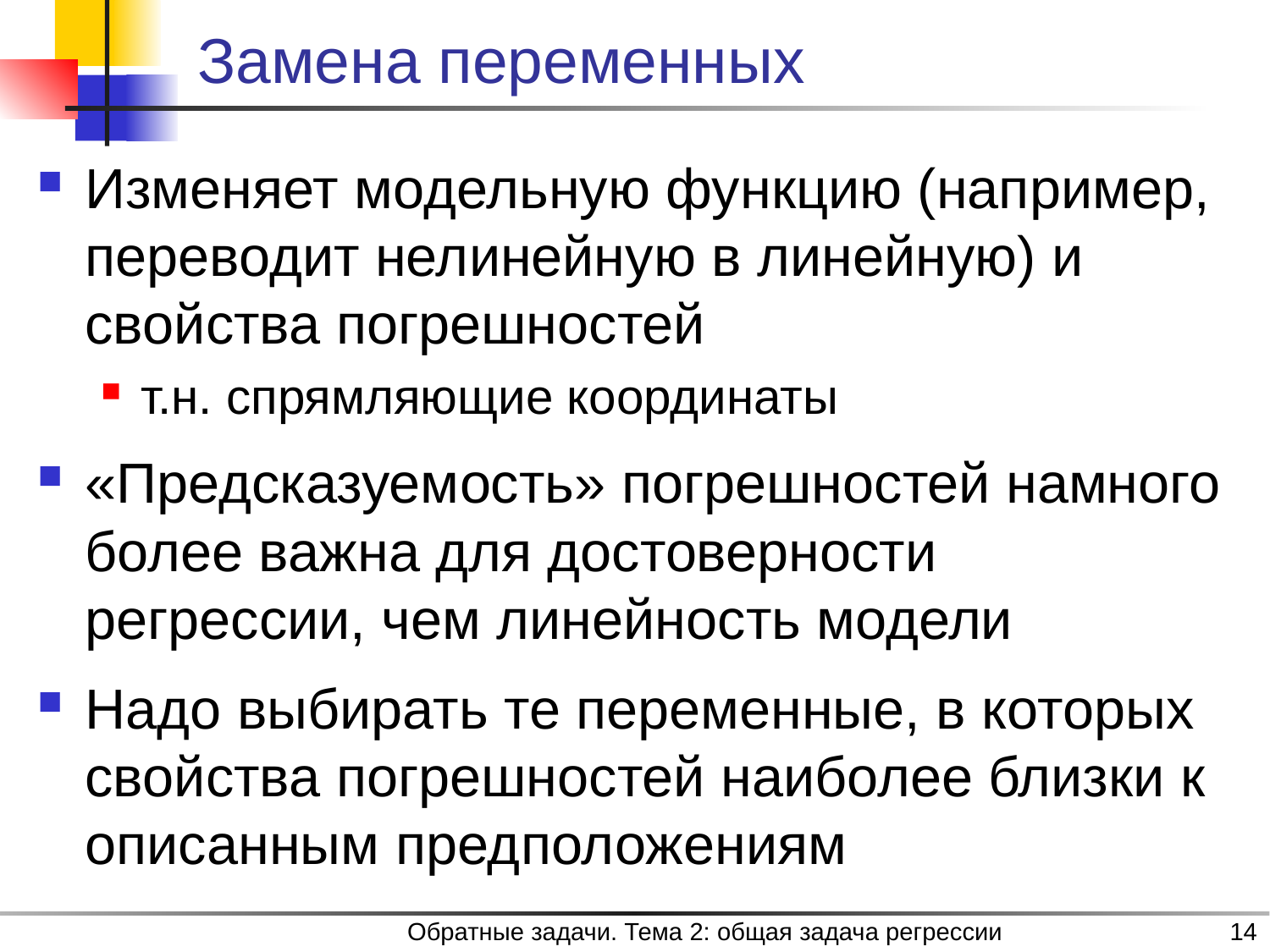

# Замена переменных
Изменяет модельную функцию (например, переводит нелинейную в линейную) и свойства погрешностей
т.н. спрямляющие координаты
«Предсказуемость» погрешностей намного более важна для достоверности регрессии, чем линейность модели
Надо выбирать те переменные, в которых свойства погрешностей наиболее близки к описанным предположениям
Обратные задачи. Тема 2: общая задача регрессии
14